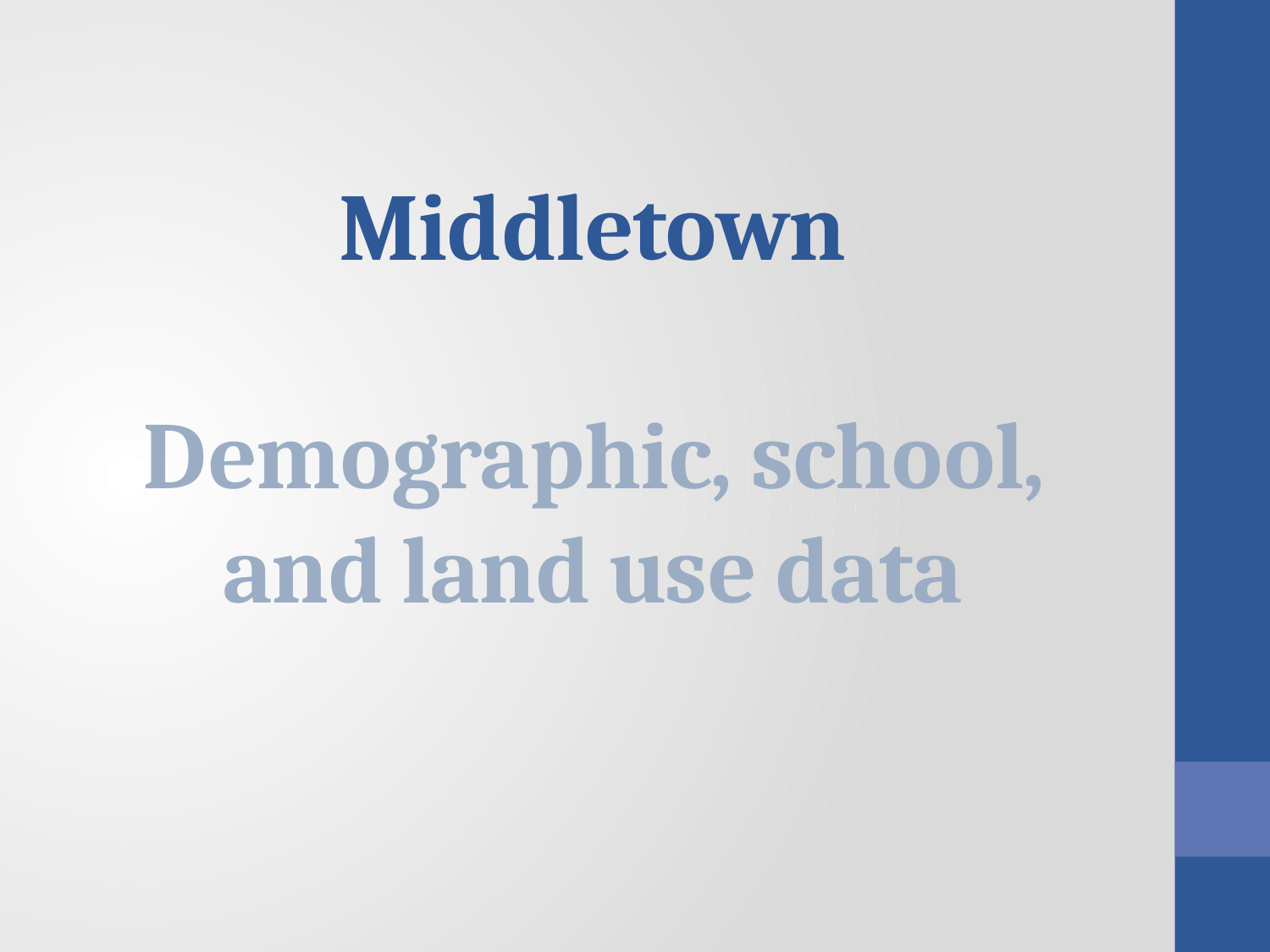

# Middletown Demographic, school, and land use data